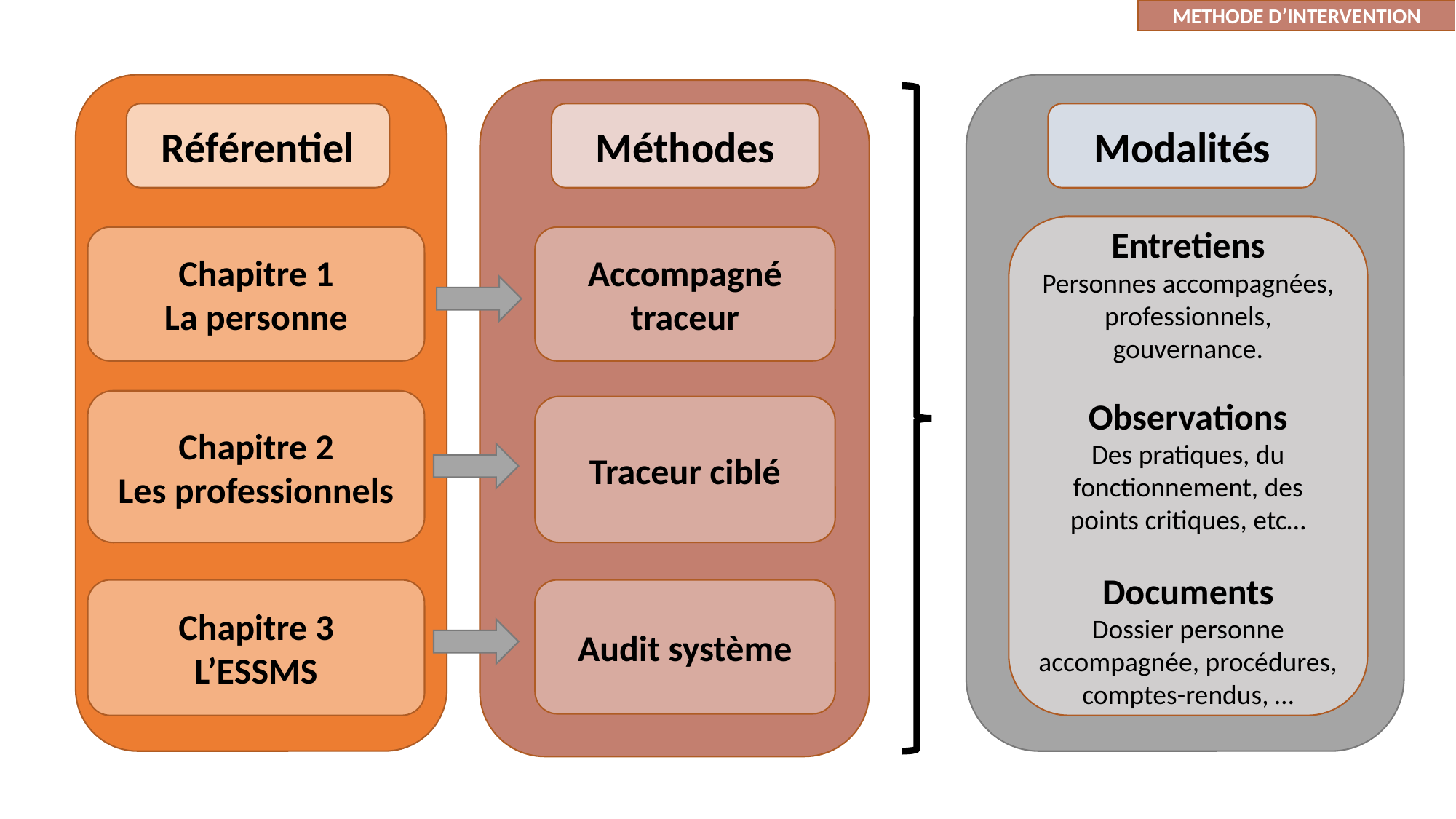

METHODE D’INTERVENTION

Référentiel
Méthodes
Modalités
Entretiens
Personnes accompagnées, professionnels, gouvernance.

Observations
Des pratiques, du fonctionnement, des points critiques, etc…

Documents
Dossier personne accompagnée, procédures, comptes-rendus, …
Chapitre 1
La personne
Accompagné traceur

Chapitre 2
Les professionnels
Traceur ciblé

Audit système
Chapitre 3
L’ESSMS